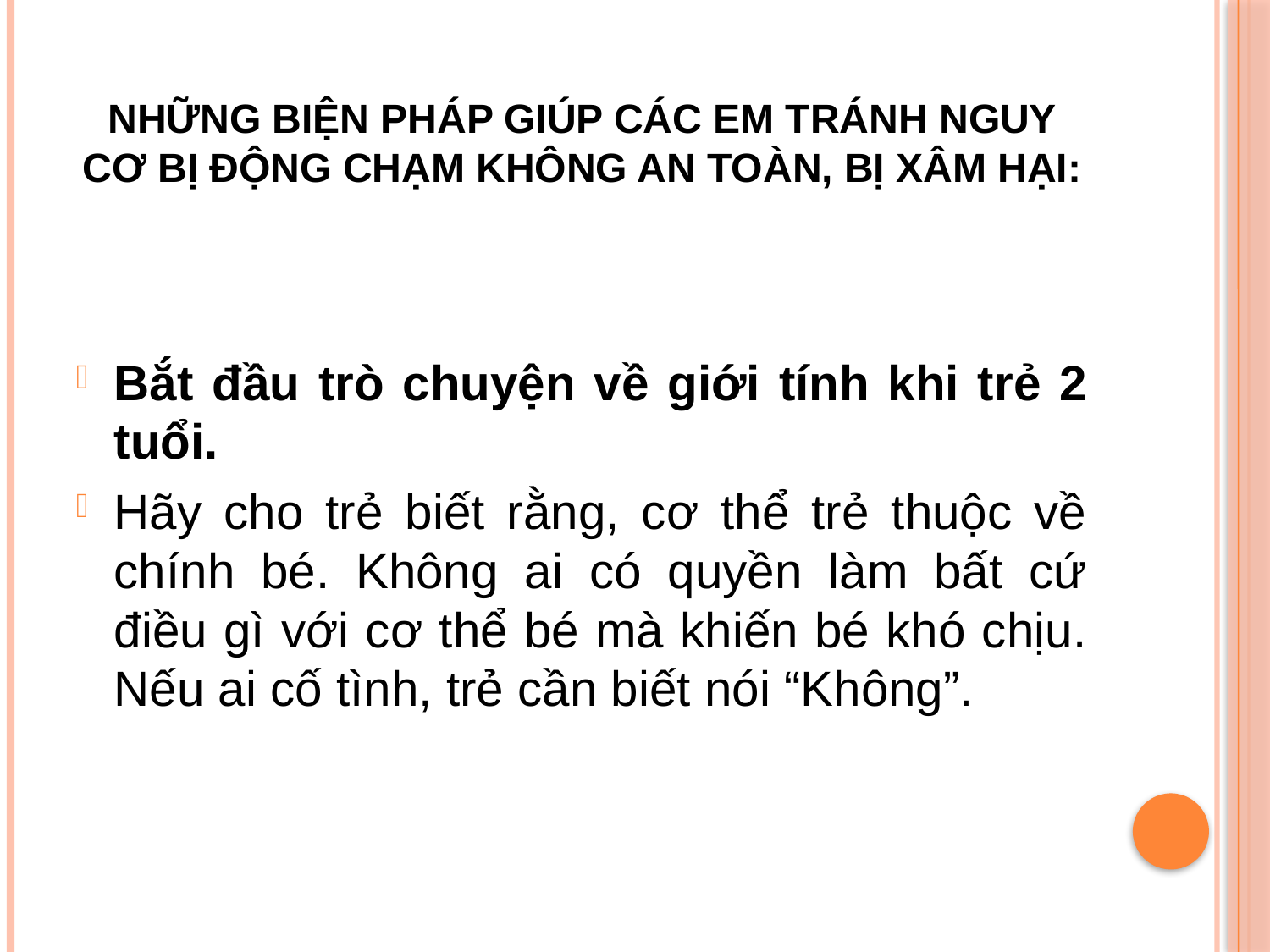

# Những biện pháp giúp các em tránh nguy cơ bị động chạm không an toàn, bị xâm hại:

Bắt đầu trò chuyện về giới tính khi trẻ 2 tuổi.
Hãy cho trẻ biết rằng, cơ thể trẻ thuộc về chính bé. Không ai có quyền làm bất cứ điều gì với cơ thể bé mà khiến bé khó chịu. Nếu ai cố tình, trẻ cần biết nói “Không”.